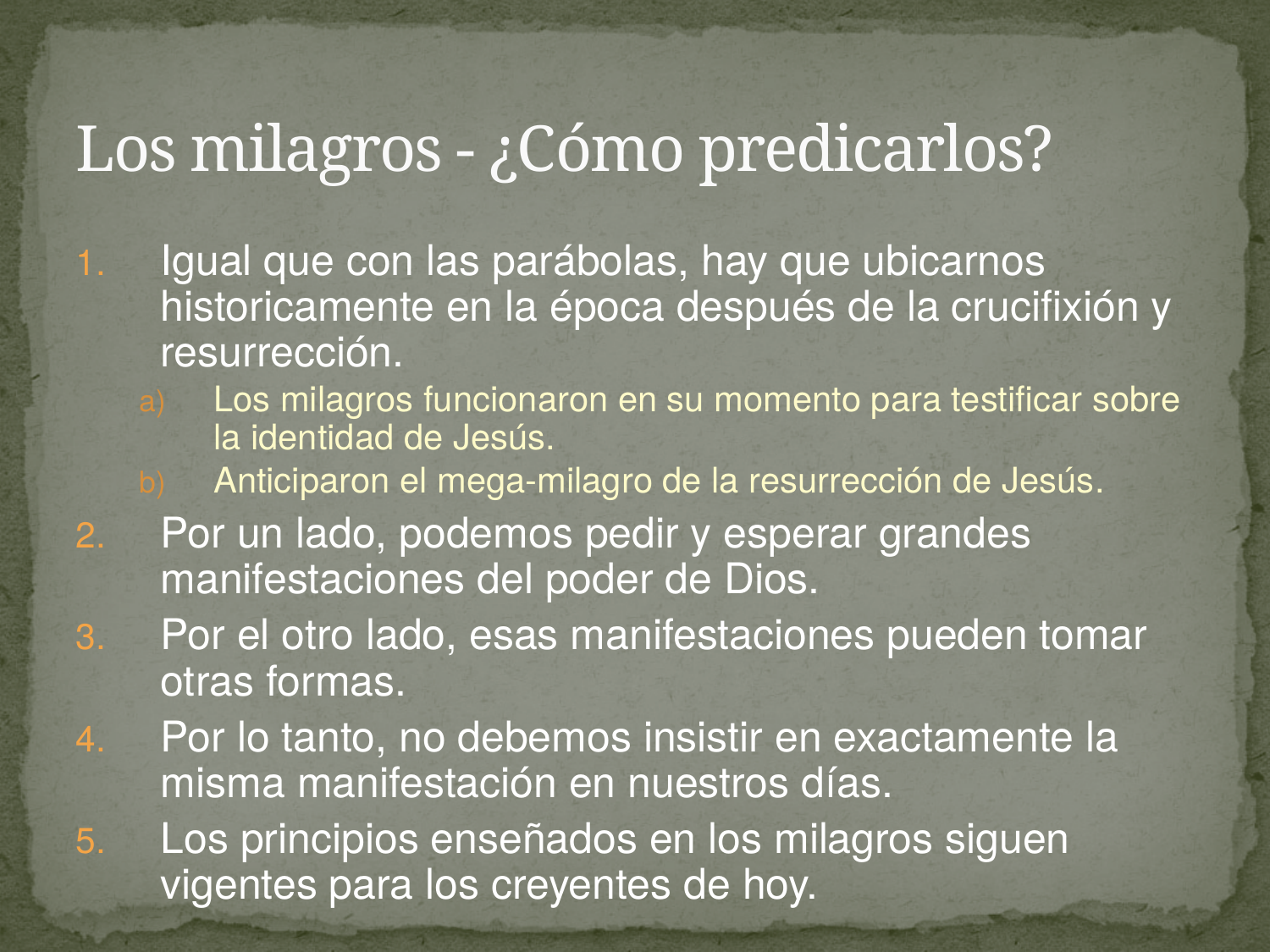

# Los milagros - ¿Cómo predicarlos?
Igual que con las parábolas, hay que ubicarnos historicamente en la época después de la crucifixión y resurrección.
Los milagros funcionaron en su momento para testificar sobre la identidad de Jesús.
Anticiparon el mega-milagro de la resurrección de Jesús.
Por un lado, podemos pedir y esperar grandes manifestaciones del poder de Dios.
Por el otro lado, esas manifestaciones pueden tomar otras formas.
Por lo tanto, no debemos insistir en exactamente la misma manifestación en nuestros días.
Los principios enseñados en los milagros siguen vigentes para los creyentes de hoy.